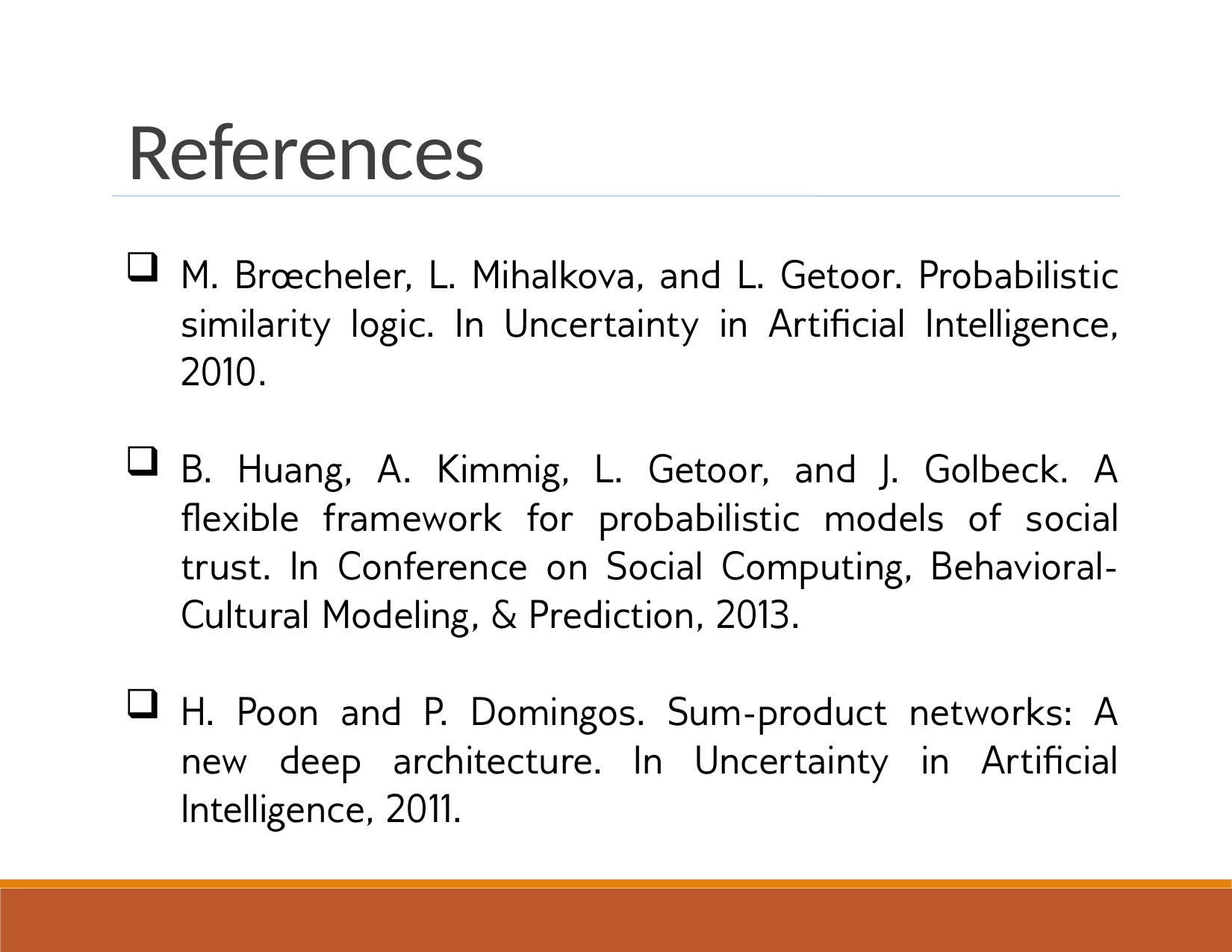

References

M. Broecheler, L. Mihalkova, and L. Getoor. Probabilistic similarity logic. In Uncertainty in Artificial Intelligence, 2010.

B. Huang, A. Kimmig, L. Getoor, and J. Golbeck. A flexible framework for probabilistic models of social trust. In Conference on Social Computing, Behavioral-Cultural Modeling, & Prediction, 2013.

H. Poon and P. Domingos. Sum-product networks: A new deep architecture. In Uncertainty in Artificial Intelligence, 2011.